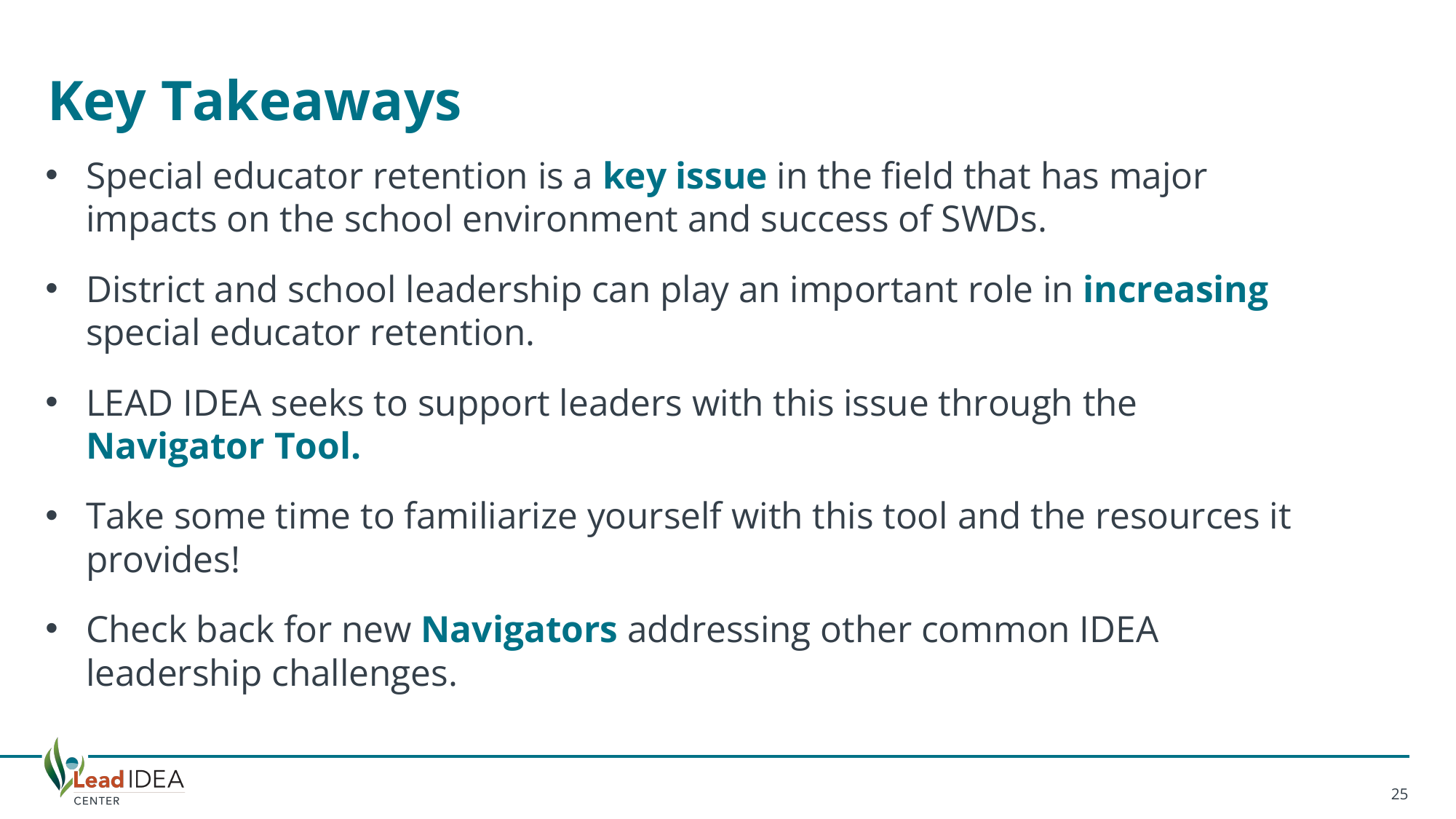

# Key Takeaways
Special educator retention is a key issue in the field that has major impacts on the school environment and success of SWDs.
District and school leadership can play an important role in increasing special educator retention.
LEAD IDEA seeks to support leaders with this issue through the Navigator Tool.
Take some time to familiarize yourself with this tool and the resources it provides!
Check back for new Navigators addressing other common IDEA leadership challenges.

25